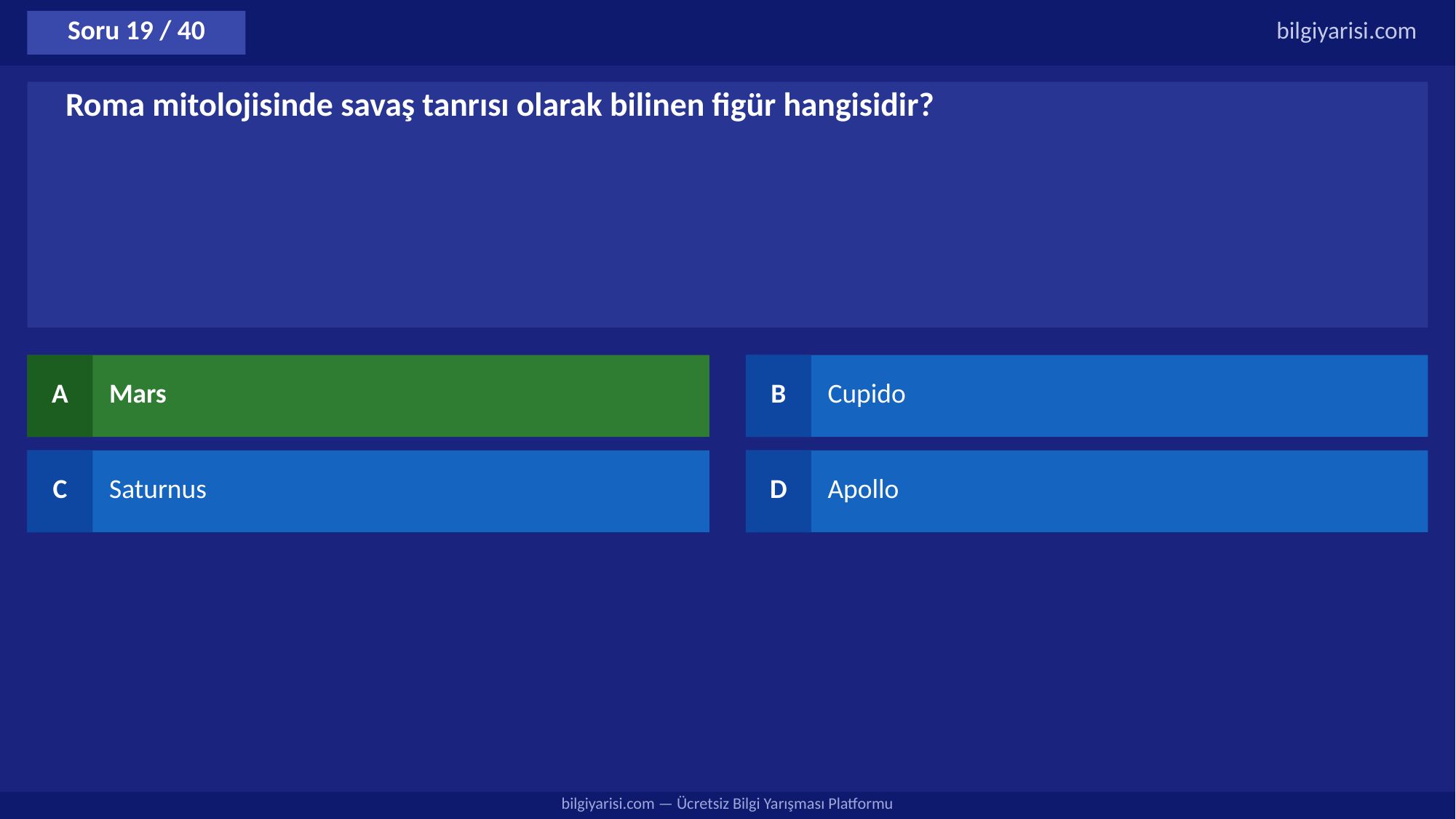

Soru 19 / 40
bilgiyarisi.com

Roma mitolojisinde savaş tanrısı olarak bilinen figür hangisidir?

A
Mars

B
Cupido

C
Saturnus

D
Apollo
bilgiyarisi.com — Ücretsiz Bilgi Yarışması Platformu